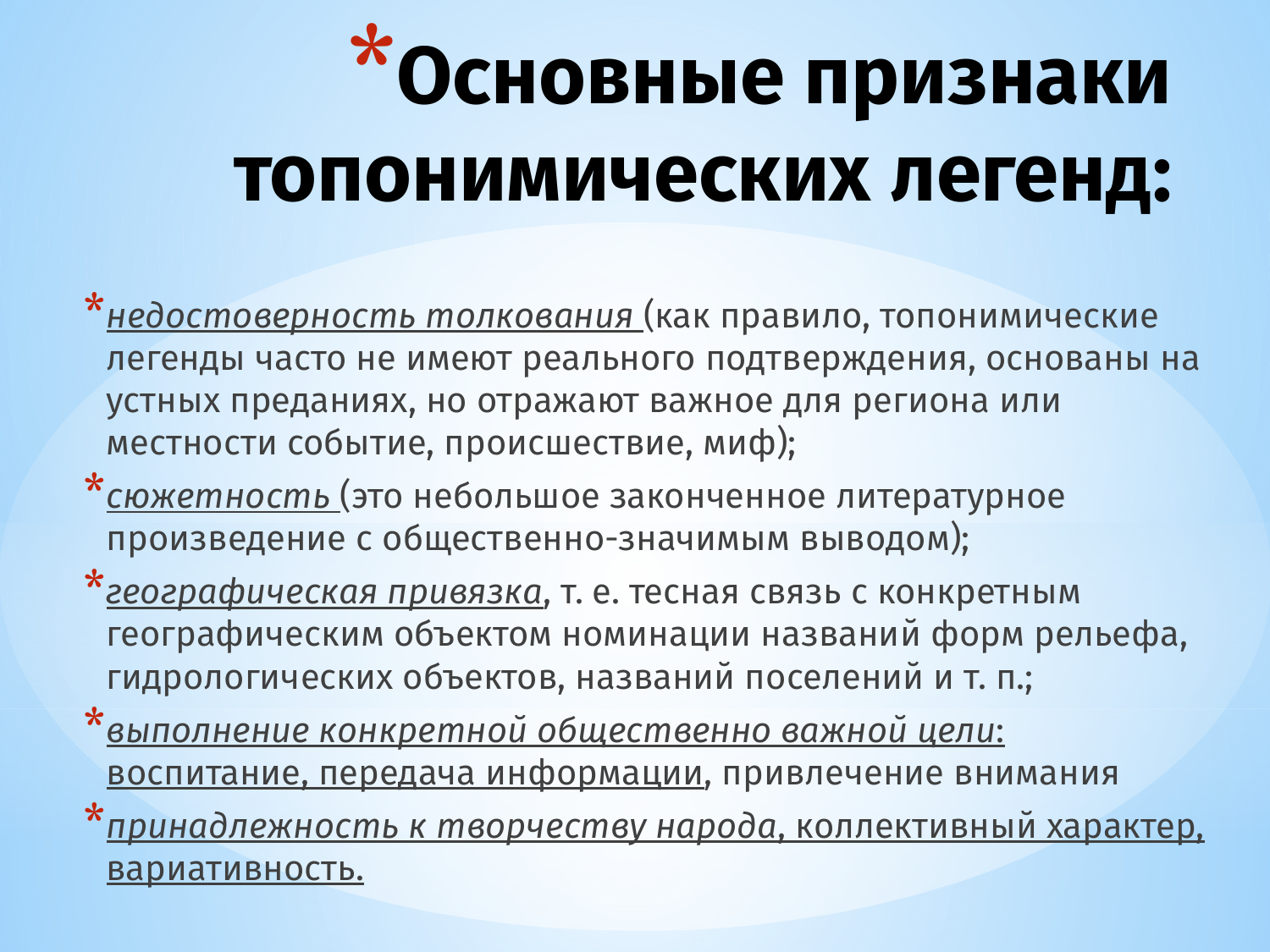

# Основные признаки топонимических легенд:
недостоверность толкования (как правило, топонимические легенды часто не имеют реального подтверждения, основаны на устных преданиях, но отражают важное для региона или местности событие, происшествие, миф);
сюжетность (это небольшое законченное литературное произведение с общественно-значимым выводом);
географическая привязка, т. е. тесная связь с конкретным географическим объектом номинации названий форм рельефа, гидрологических объектов, названий поселений и т. п.;
выполнение конкретной общественно важной цели: воспитание, передача информации, привлечение внимания
принадлежность к творчеству народа, коллективный характер, вариативность.